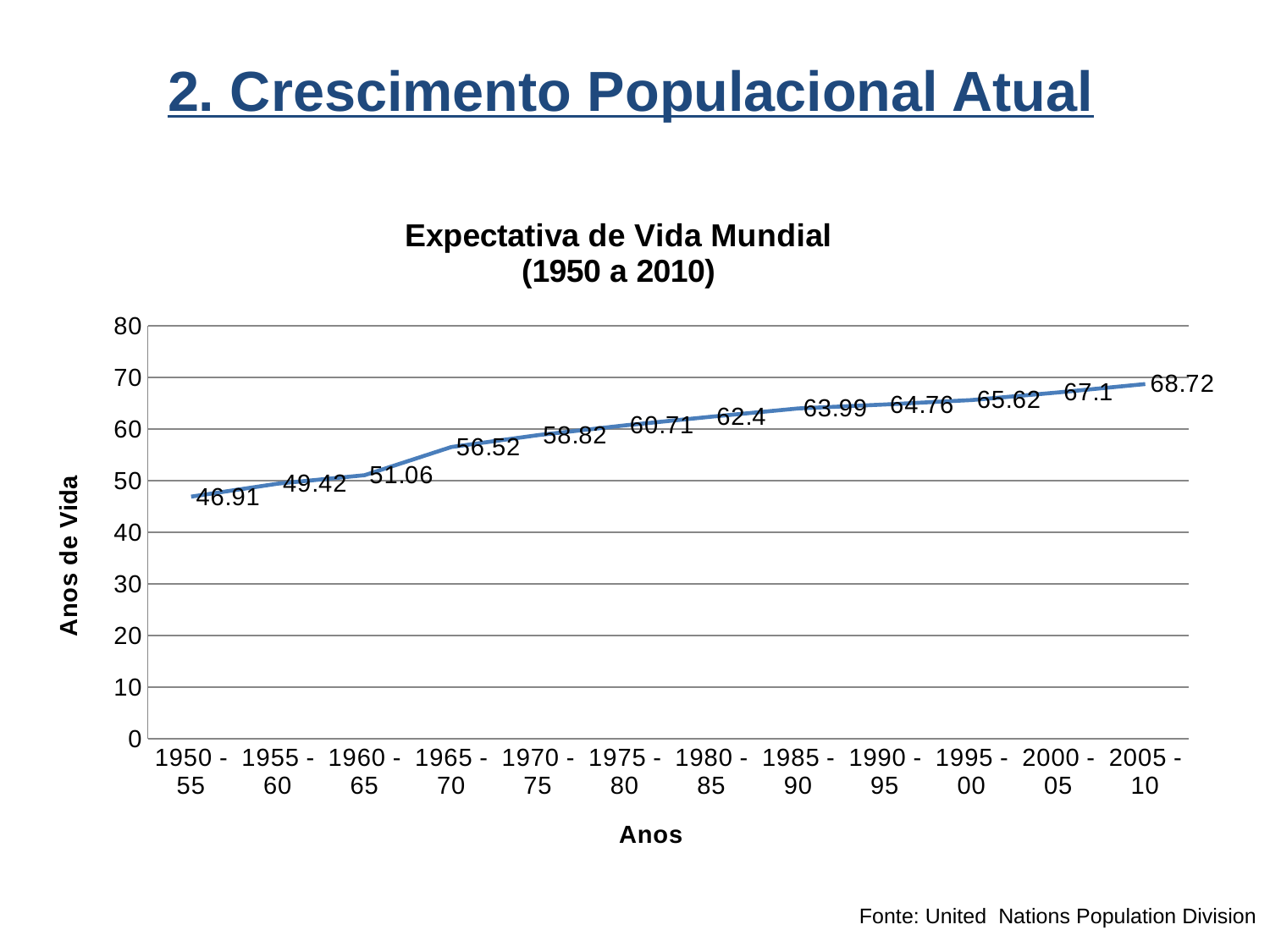

# 2. Crescimento Populacional Atual

### Chart: Expectativa de Vida Mundial
(1950 a 2010)

| Category |  |
|---|---|
| 1950 - 55 | 46.91 |
| 1955 - 60 | 49.42 |
| 1960 - 65 | 51.06 |
| 1965 - 70 | 56.52 |
| 1970 - 75 | 58.82 |
| 1975 - 80 | 60.71 |
| 1980 - 85 | 62.4 |
| 1985 - 90 | 63.99 |
| 1990 - 95 | 64.76 |
| 1995 - 00 | 65.61999999999999 |
| 2000 - 05 | 67.1 |
| 2005 - 10 | 68.72 |
Fonte: United  Nations Population Division